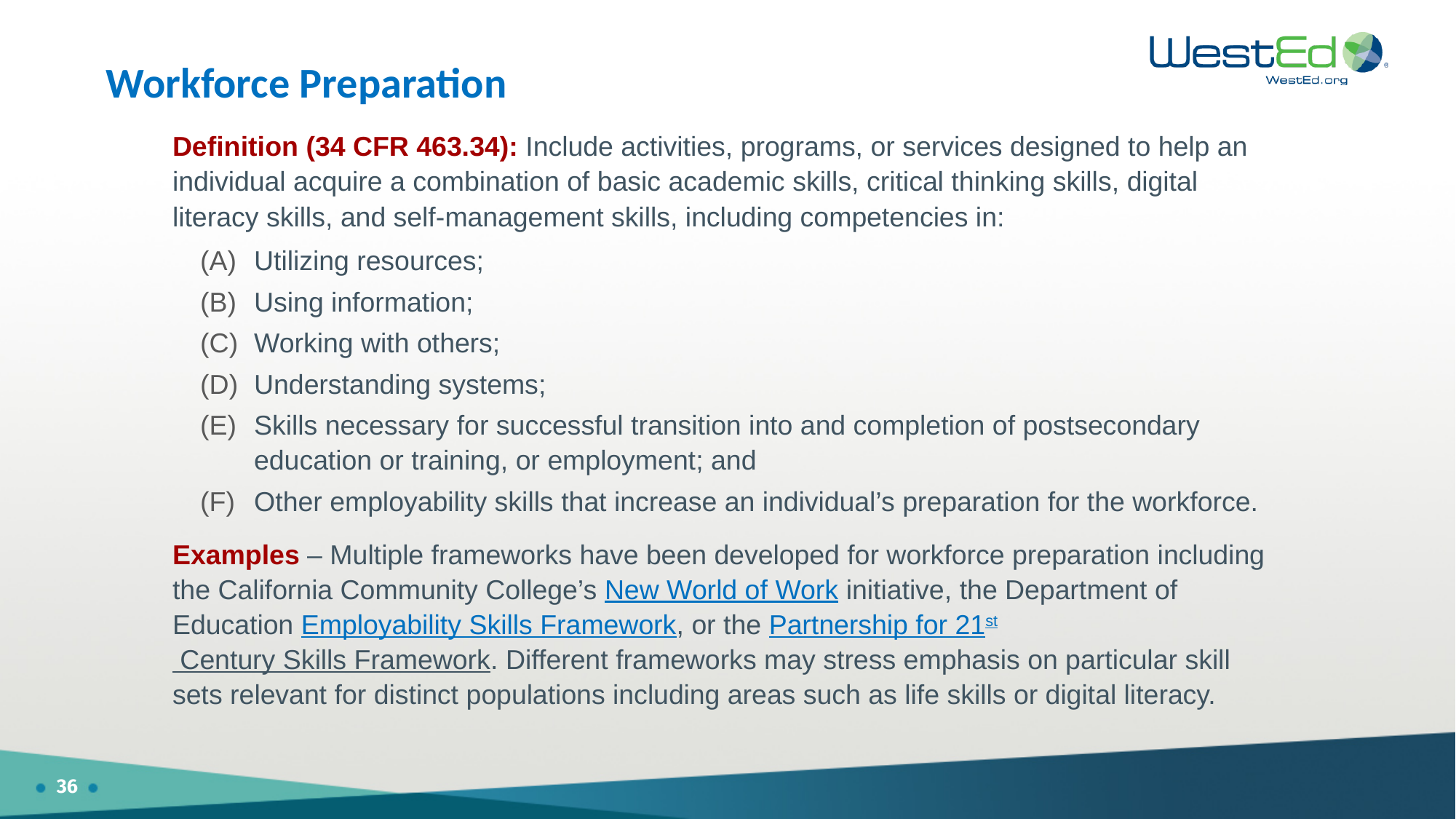

Workforce Preparation
Definition (34 CFR 463.34): Include activities, programs, or services designed to help an individual acquire a combination of basic academic skills, critical thinking skills, digital literacy skills, and self-management skills, including competencies in:
Utilizing resources;
Using information;
Working with others;
Understanding systems;
Skills necessary for successful transition into and completion of postsecondary education or training, or employment; and
Other employability skills that increase an individual’s preparation for the workforce.
Examples – Multiple frameworks have been developed for workforce preparation including the California Community College’s New World of Work initiative, the Department of Education Employability Skills Framework, or the Partnership for 21st Century Skills Framework. Different frameworks may stress emphasis on particular skill sets relevant for distinct populations including areas such as life skills or digital literacy.